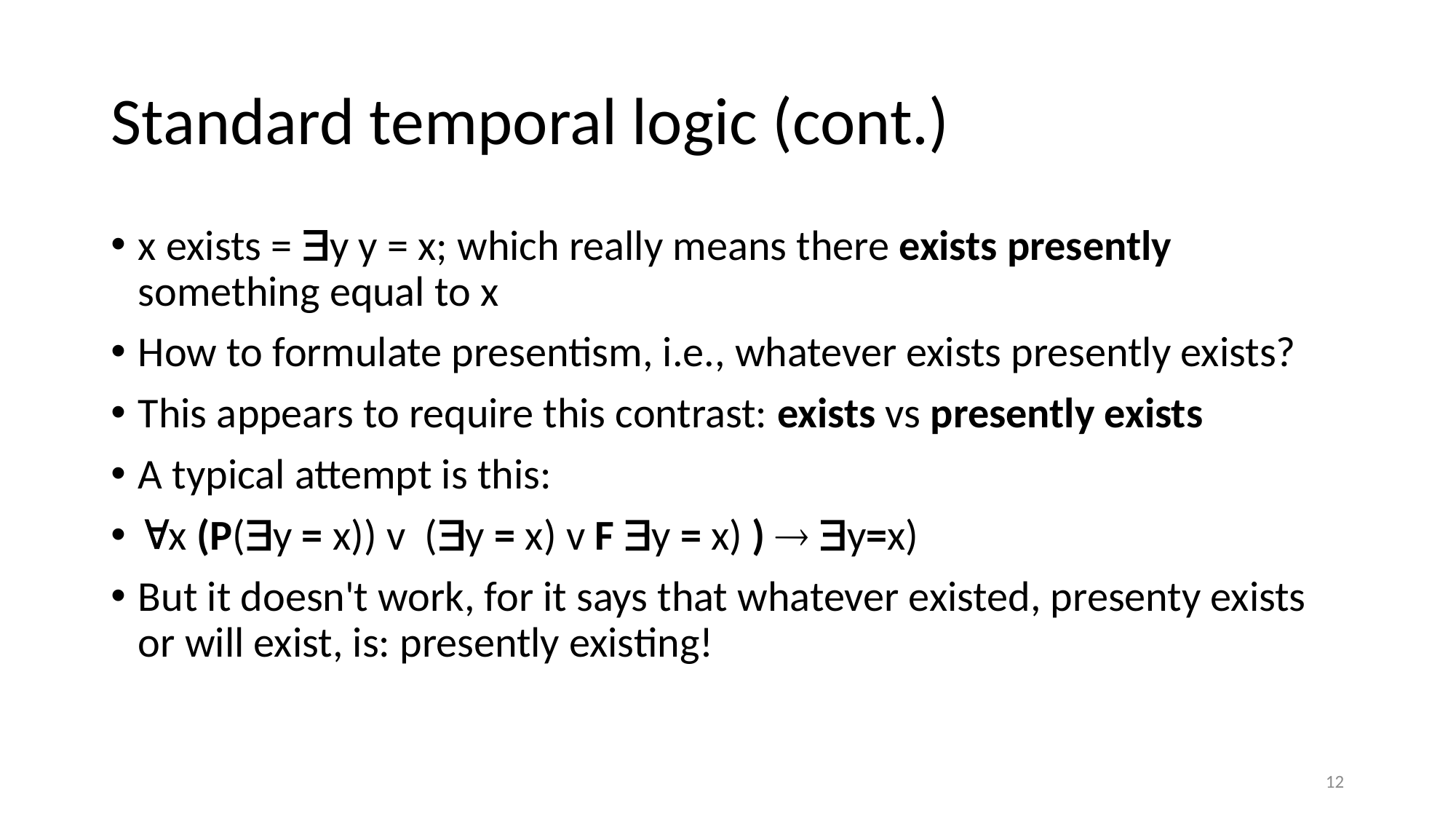

# Standard temporal logic (cont.)
x exists = ∃y y = x; which really means there exists presently something equal to x
How to formulate presentism, i.e., whatever exists presently exists?
This appears to require this contrast: exists vs presently exists
A typical attempt is this:
∀x (P(∃y = x)) v  (∃y = x) v F ∃y = x) ) → ∃y=x)
But it doesn't work, for it says that whatever existed, presenty exists or will exist, is: presently existing!

12